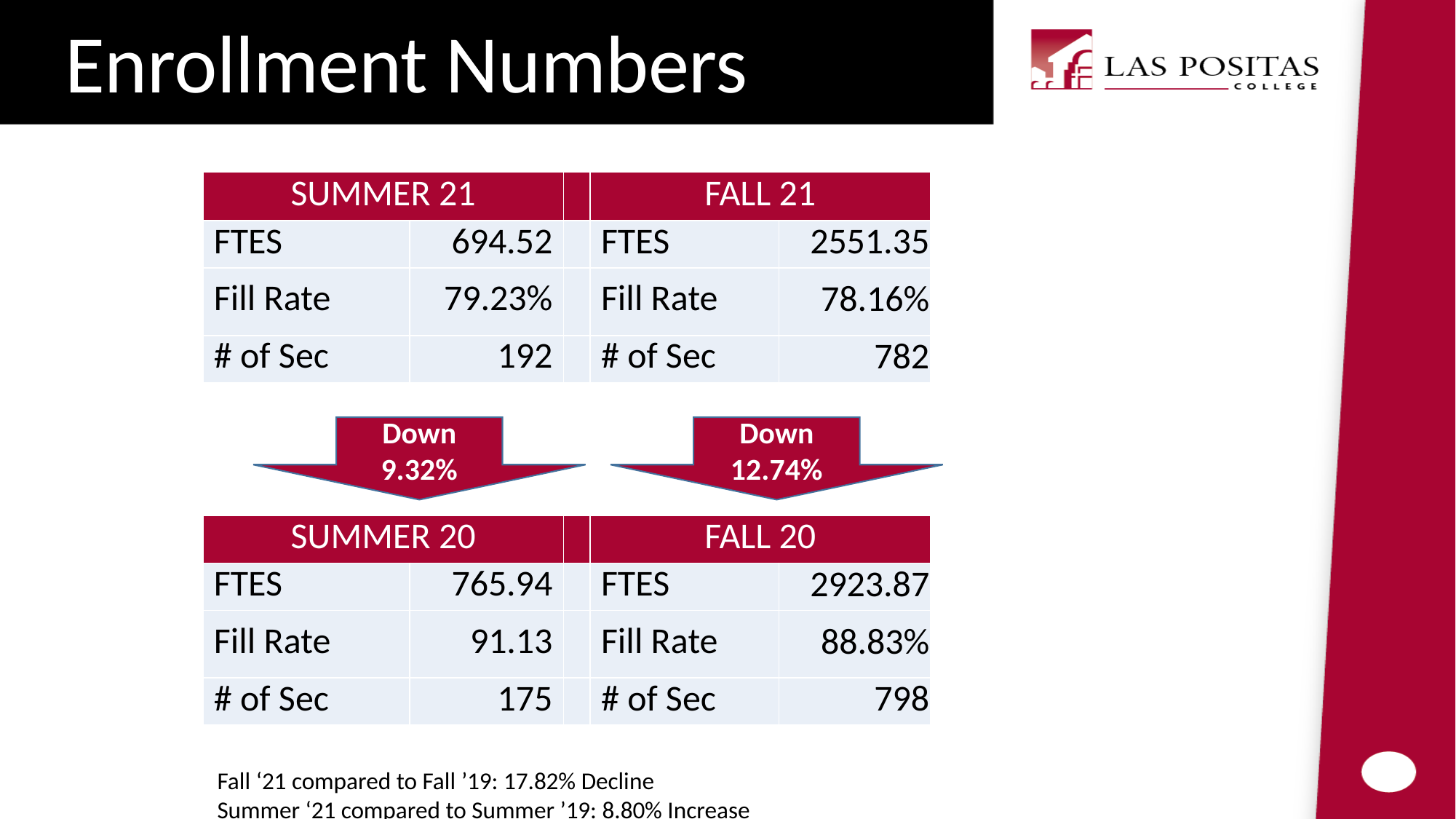

Enrollment Numbers
| SUMMER 21 |  |  | FALL 21 |  |
| --- | --- | --- | --- | --- |
| FTES | 694.52 |  | FTES | 2551.35 |
| Fill Rate | 79.23% |  | Fill Rate | 78.16% |
| # of Sec | 192 |  | # of Sec | 782 |

Down 9.32%
Down 12.74%
| SUMMER 20 |  |  | FALL 20 |  |
| --- | --- | --- | --- | --- |
| FTES | 765.94 |  | FTES | 2923.87 |
| Fill Rate | 91.13 |  | Fill Rate | 88.83% |
| # of Sec | 175 |  | # of Sec | 798 |

Fall ‘21 compared to Fall ’19: 17.82% Decline
Summer ‘21 compared to Summer ’19: 8.80% Increase